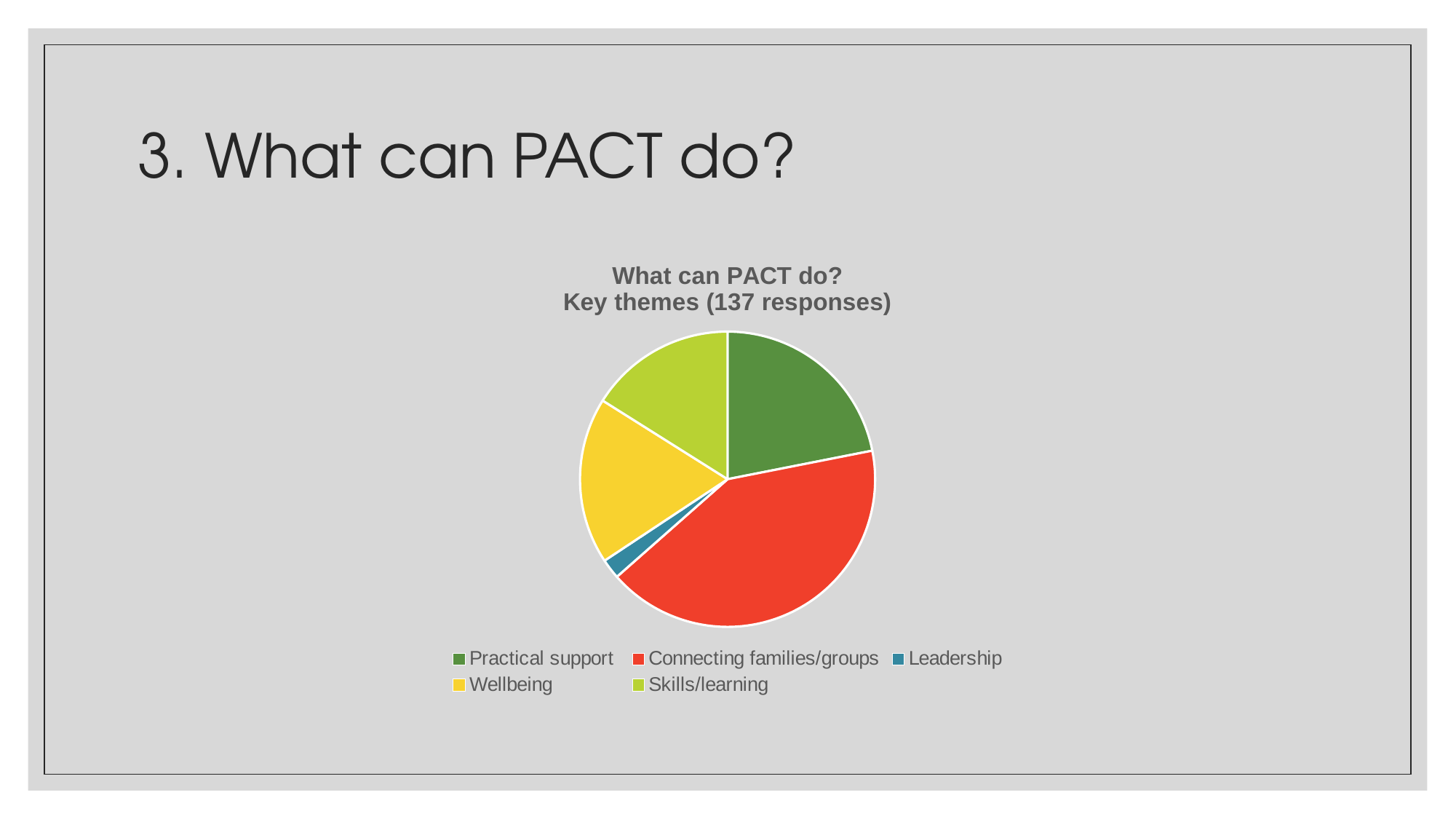

# 3. What can PACT do?

### Chart: What can PACT do?
Key themes (137 responses)

| Category |  |
|---|---|
| Practical support  | 30.0 |
| Connecting families/groups | 57.0 |
| Leadership | 3.0 |
| Wellbeing | 25.0 |
| Skills/learning | 22.0 |